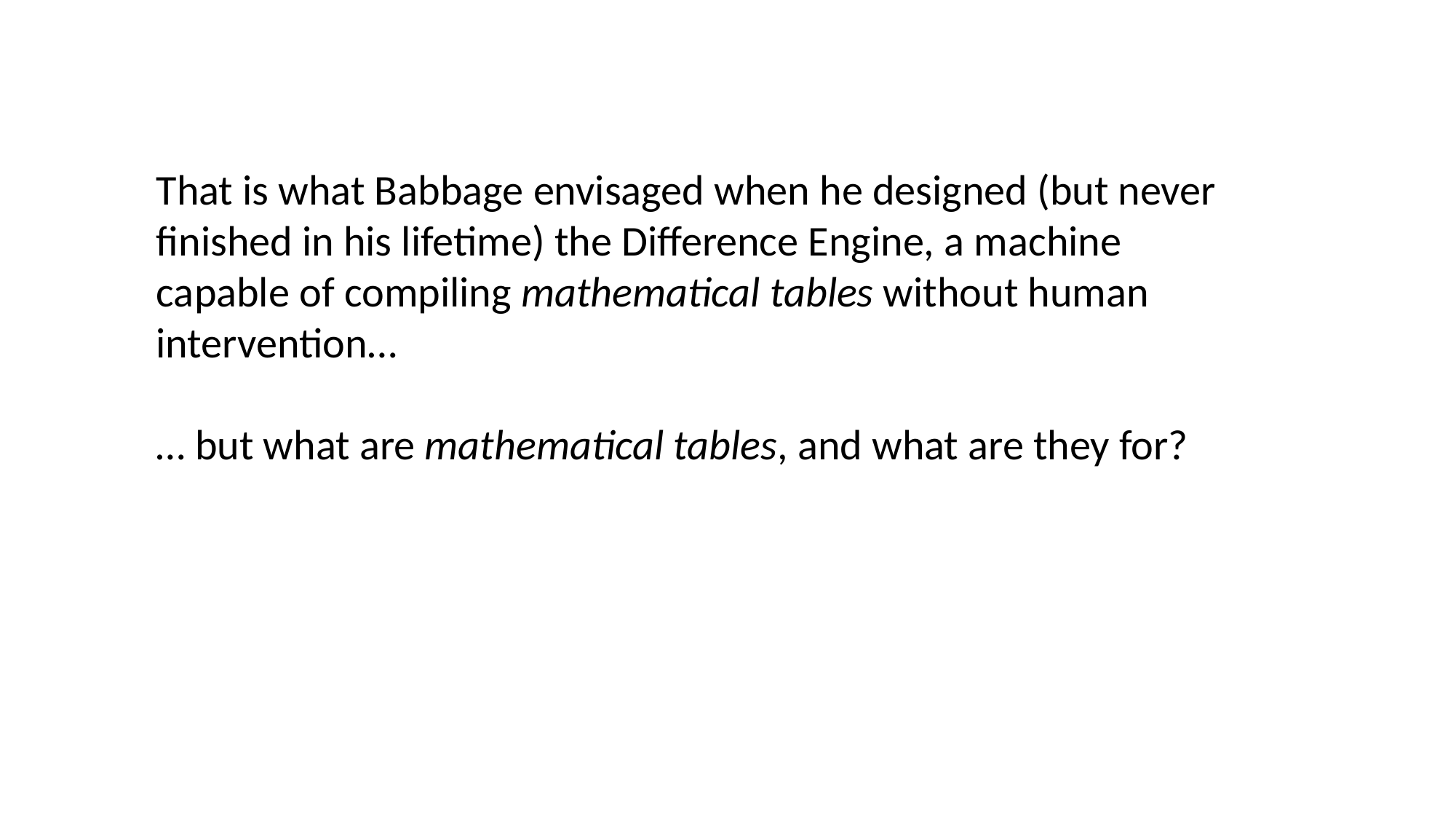

That is what Babbage envisaged when he designed (but never finished in his lifetime) the Difference Engine, a machine capable of compiling mathematical tables without human intervention…

… but what are mathematical tables, and what are they for?